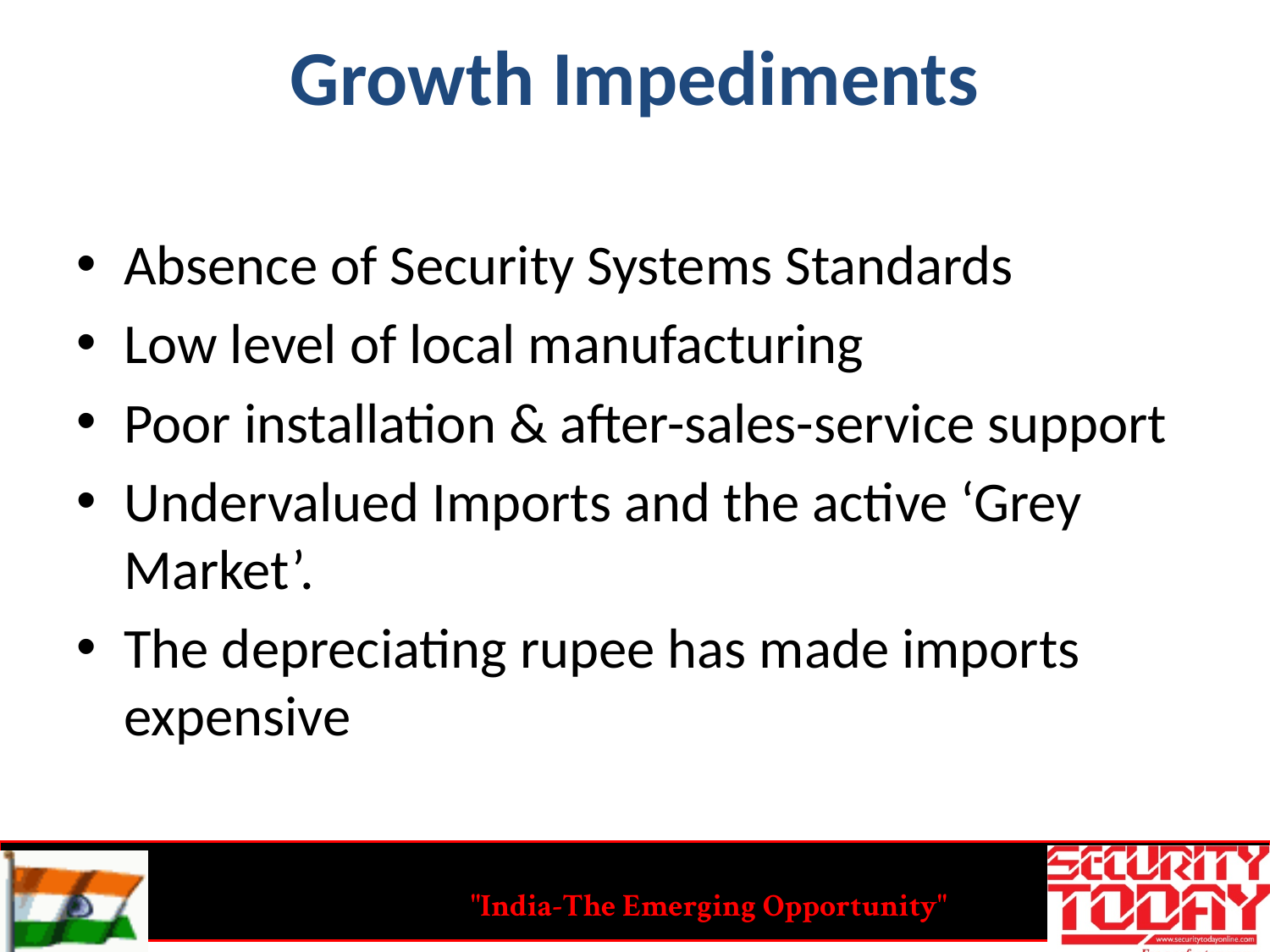

# Growth Impediments
Absence of Security Systems Standards
Low level of local manufacturing
Poor installation & after-sales-service support
Undervalued Imports and the active ‘Grey Market’.
The depreciating rupee has made imports expensive